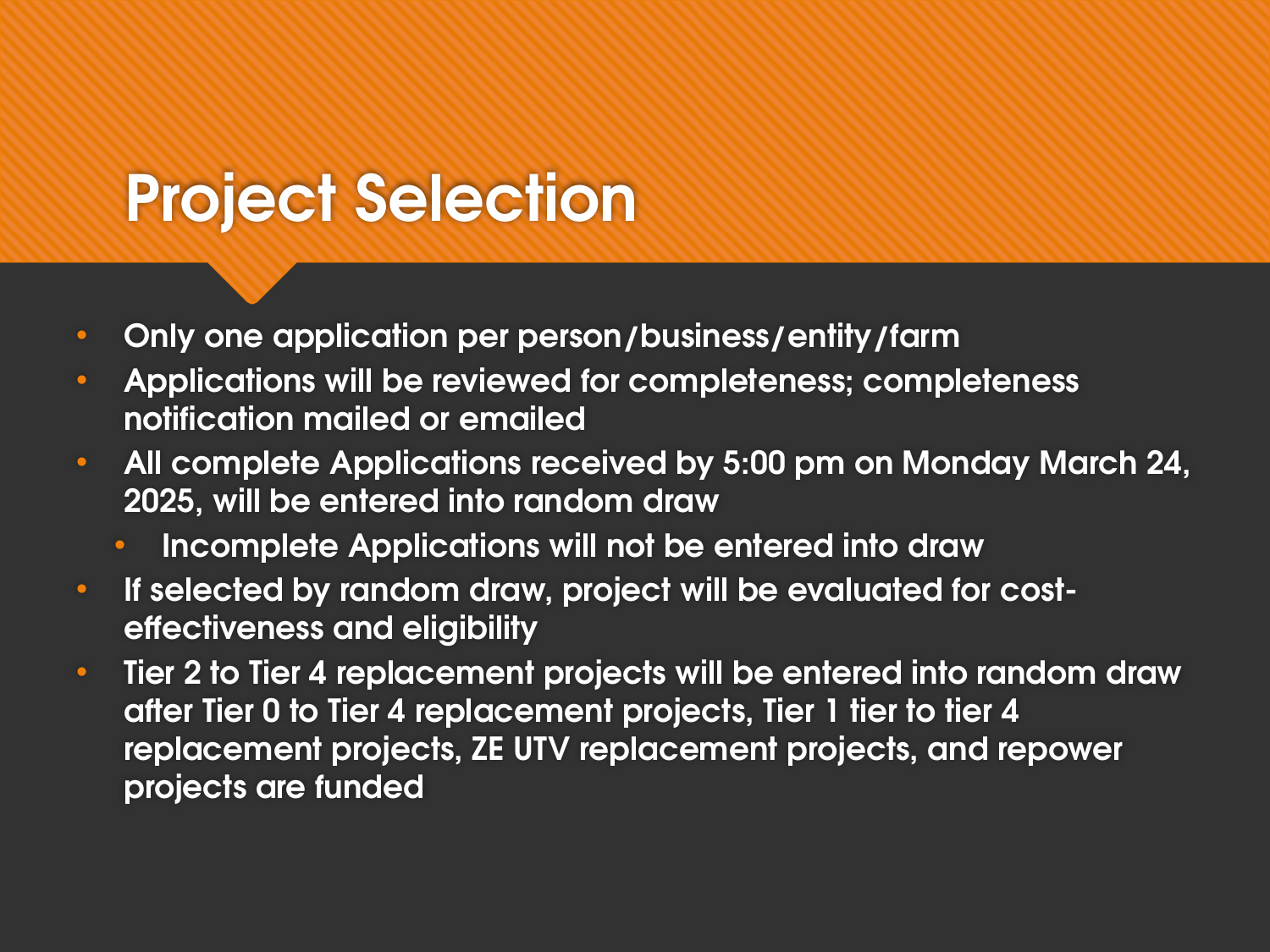

# Project Selection
Only one application per person/business/entity/farm
Applications will be reviewed for completeness; completeness notification mailed or emailed
All complete Applications received by 5:00 pm on Monday March 24, 2025, will be entered into random draw
Incomplete Applications will not be entered into draw
If selected by random draw, project will be evaluated for cost-effectiveness and eligibility
Tier 2 to Tier 4 replacement projects will be entered into random draw after Tier 0 to Tier 4 replacement projects, Tier 1 tier to tier 4 replacement projects, ZE UTV replacement projects, and repower projects are funded